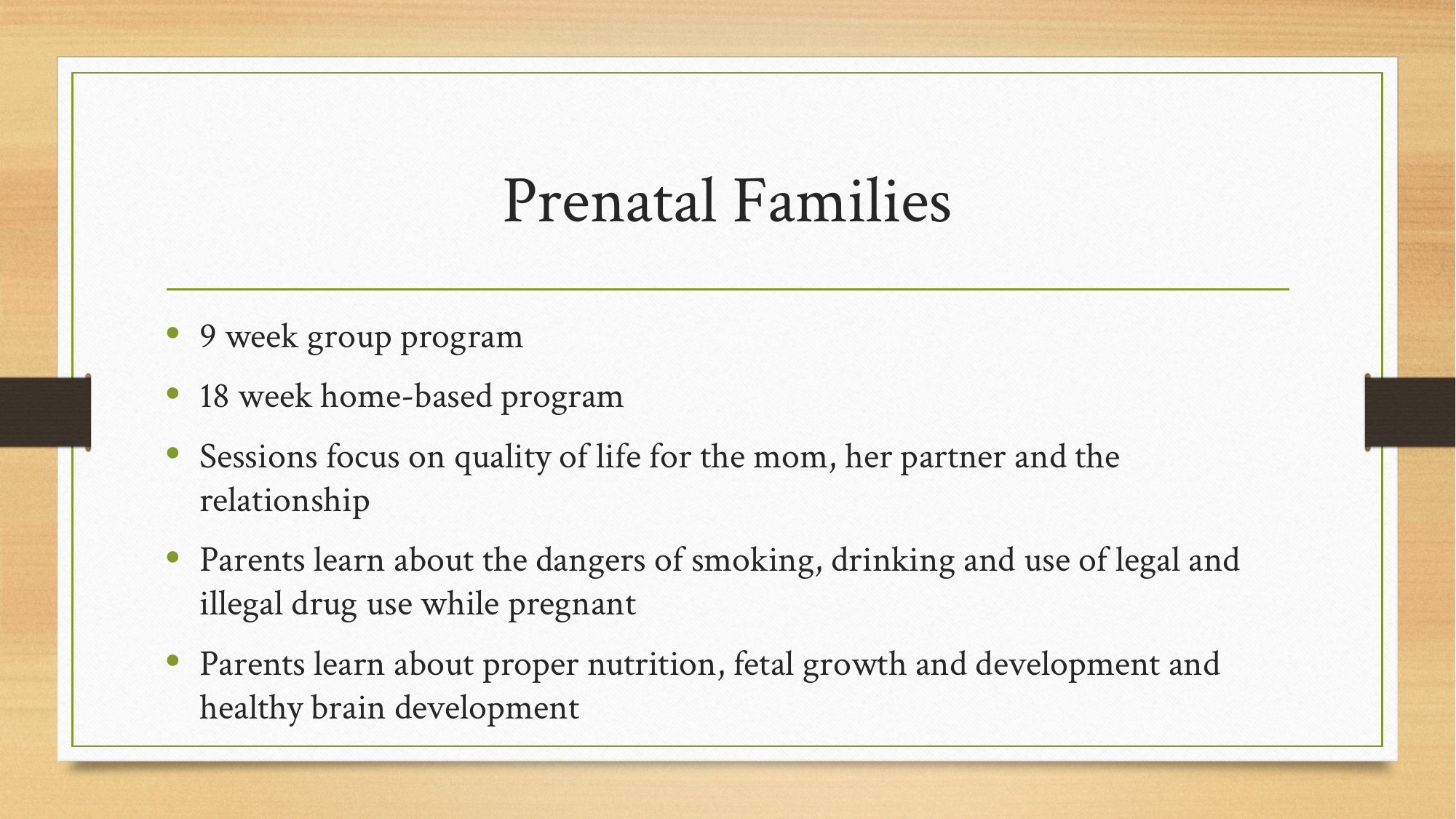

# Prenatal Families
9 week group program
18 week home-based program
Sessions focus on quality of life for the mom, her partner and the relationship
Parents learn about the dangers of smoking, drinking and use of legal and illegal drug use while pregnant
Parents learn about proper nutrition, fetal growth and development and healthy brain development